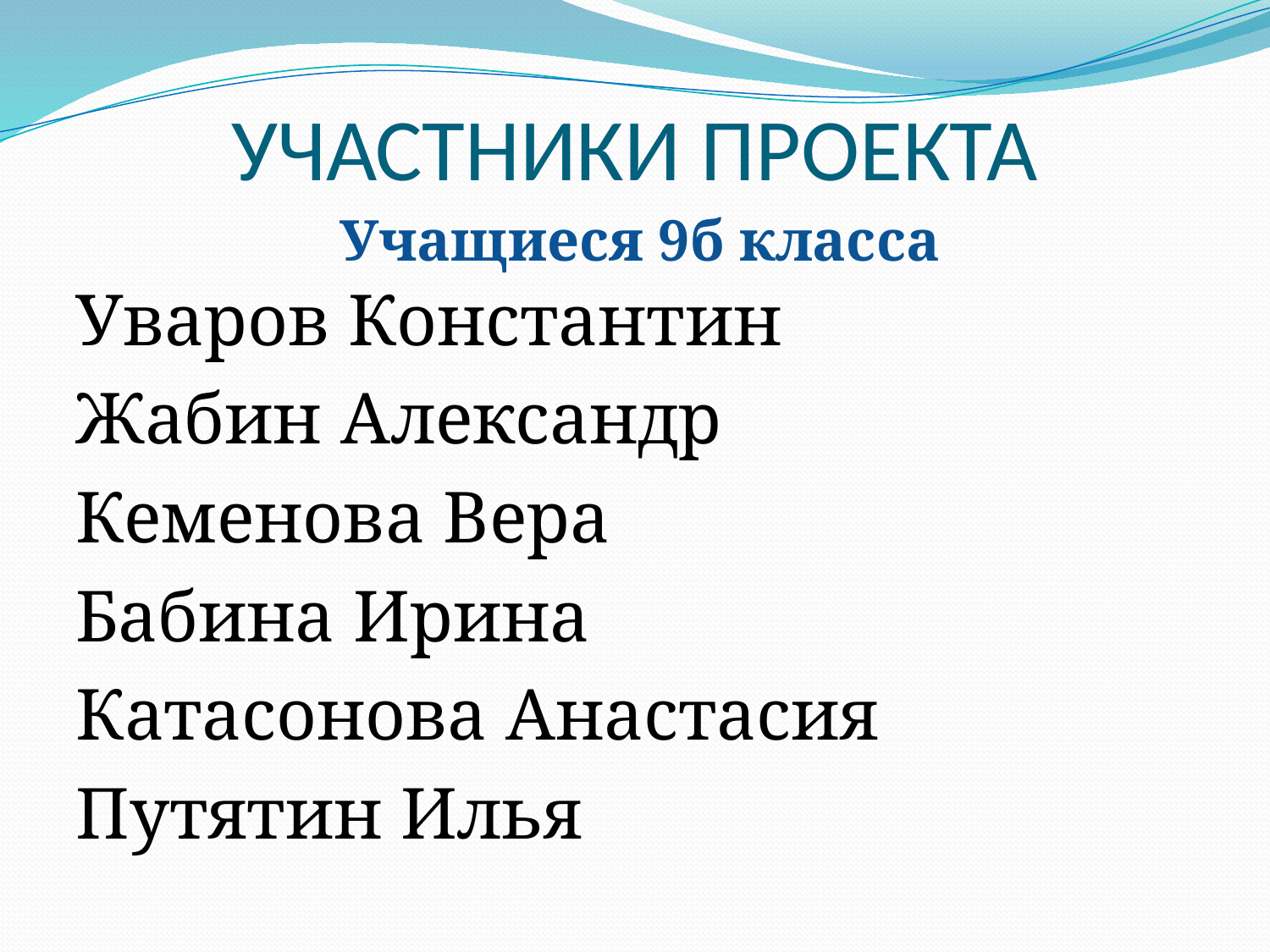

# УЧАСТНИКИ ПРОЕКТА
Учащиеся 9б класса
Уваров Константин
Жабин Александр
Кеменова Вера
Бабина Ирина
Катасонова Анастасия
Путятин Илья